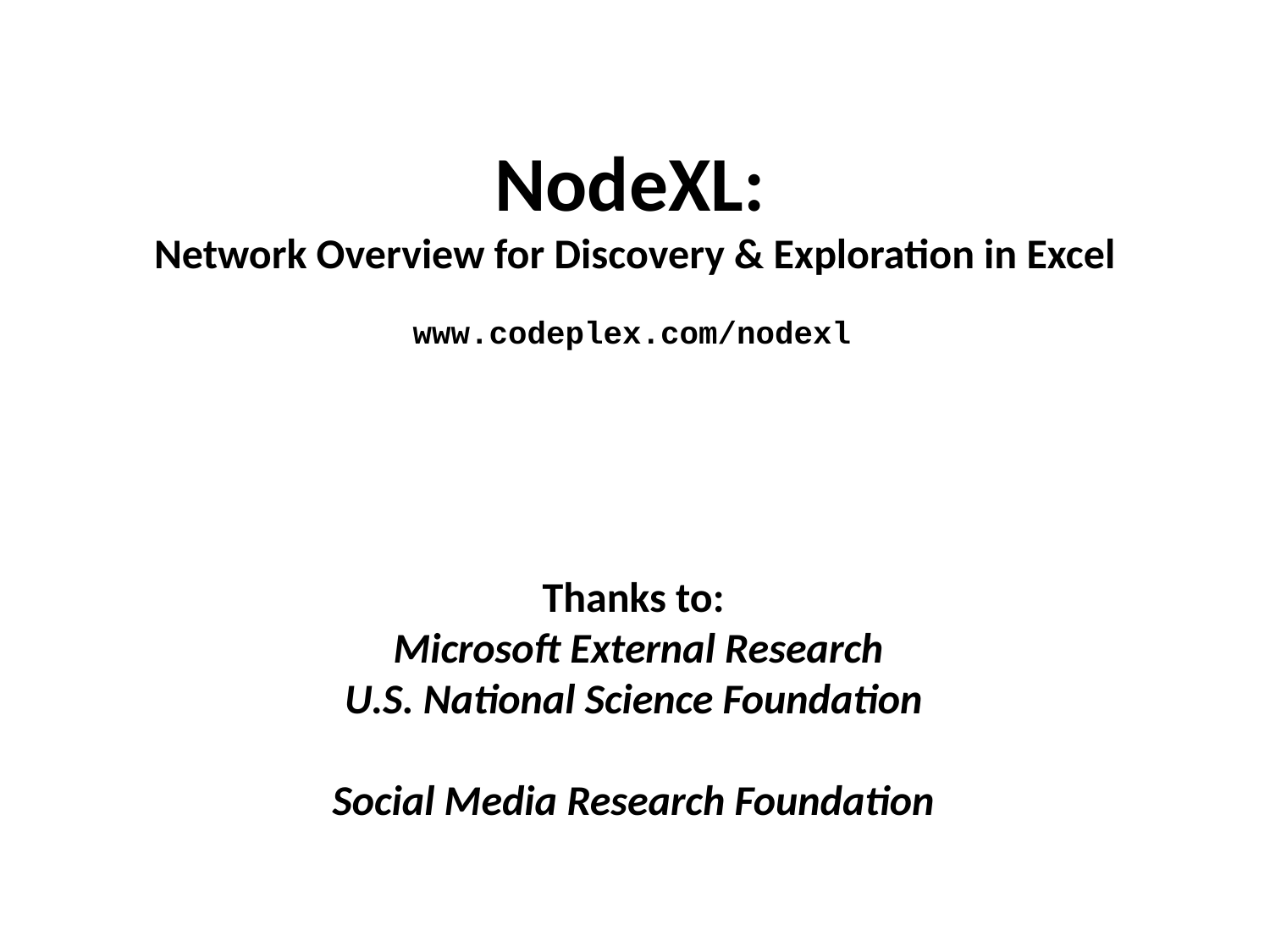

NodeXL:
Network Overview for Discovery & Exploration in Excel
www.codeplex.com/nodexl
Thanks to:
 Microsoft External Research
U.S. National Science Foundation

Social Media Research Foundation